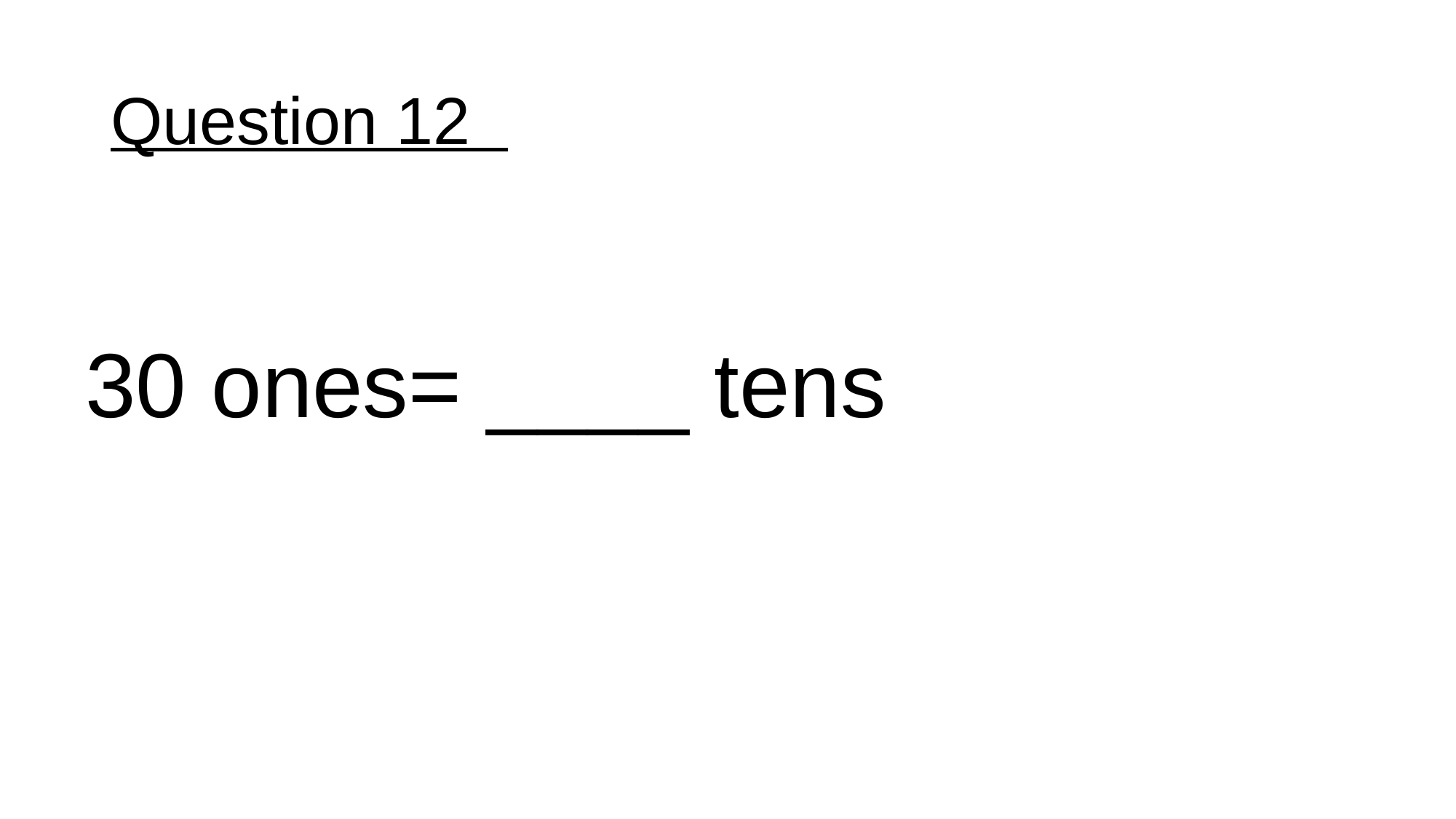

# Question 12

30 ones= ____ tens